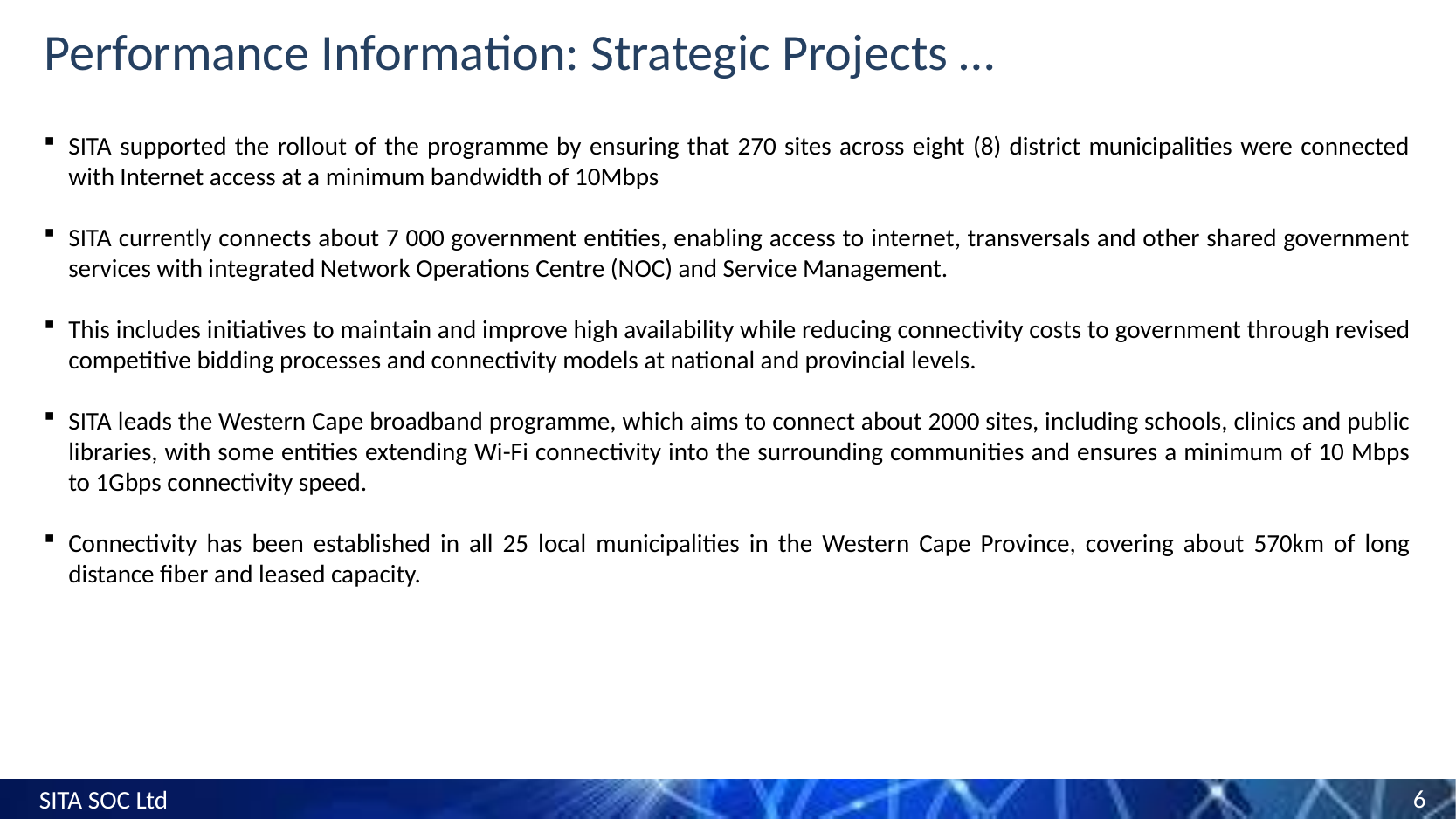

# Performance Information: Strategic Projects …

SITA supported the rollout of the programme by ensuring that 270 sites across eight (8) district municipalities were connected with Internet access at a minimum bandwidth of 10Mbps

SITA currently connects about 7 000 government entities, enabling access to internet, transversals and other shared government services with integrated Network Operations Centre (NOC) and Service Management.

This includes initiatives to maintain and improve high availability while reducing connectivity costs to government through revised competitive bidding processes and connectivity models at national and provincial levels.

SITA leads the Western Cape broadband programme, which aims to connect about 2000 sites, including schools, clinics and public libraries, with some entities extending Wi-Fi connectivity into the surrounding communities and ensures a minimum of 10 Mbps to 1Gbps connectivity speed.

Connectivity has been established in all 25 local municipalities in the Western Cape Province, covering about 570km of long distance fiber and leased capacity.